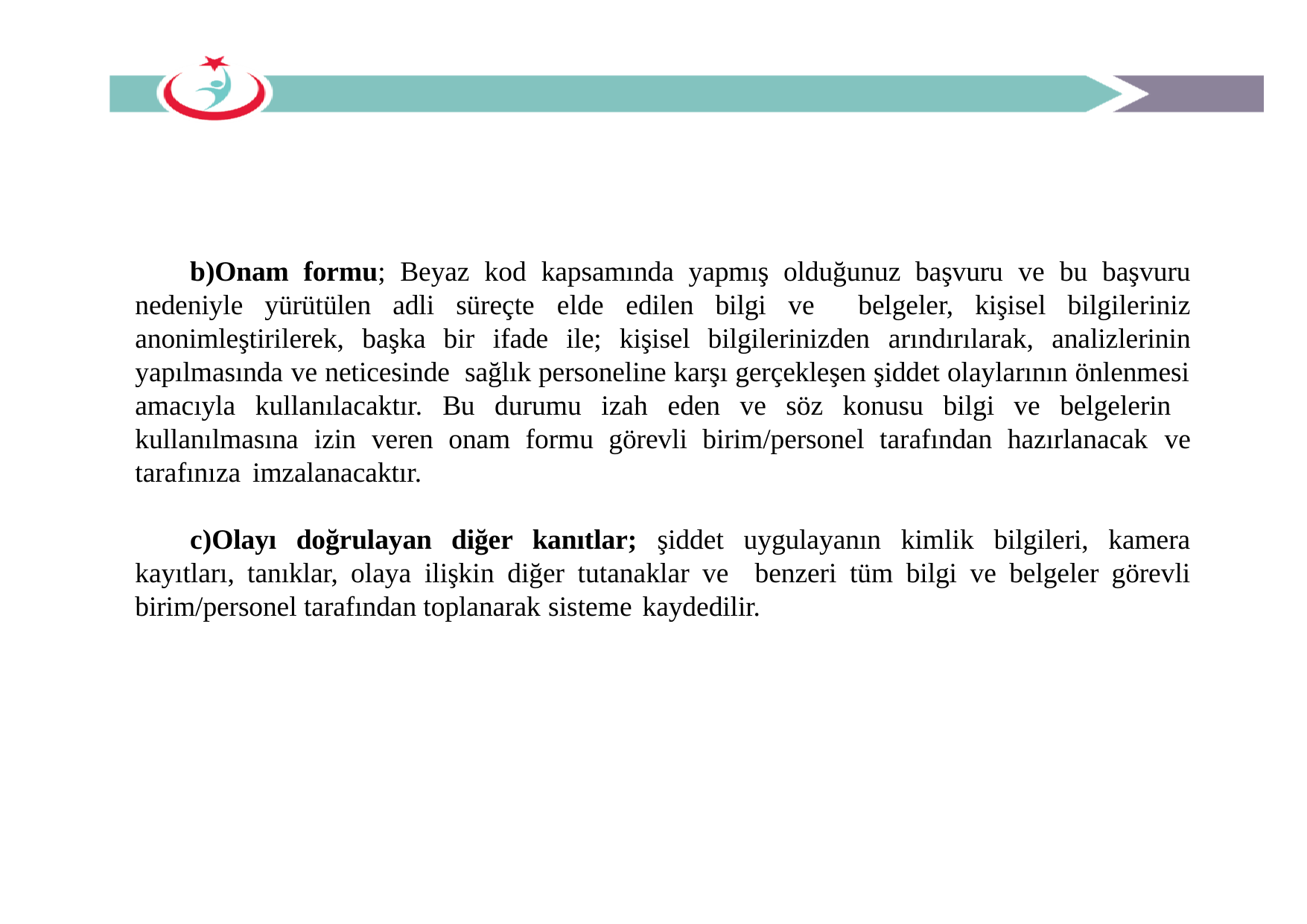

Onam formu; Beyaz kod kapsamında yapmış olduğunuz başvuru ve bu başvuru nedeniyle yürütülen adli süreçte elde edilen bilgi ve  belgeler, kişisel bilgileriniz anonimleştirilerek, başka bir ifade ile; kişisel bilgilerinizden arındırılarak, analizlerinin yapılmasında ve neticesinde  sağlık personeline karşı gerçekleşen şiddet olaylarının önlenmesi amacıyla kullanılacaktır. Bu durumu izah eden ve söz konusu bilgi ve belgelerin  kullanılmasına izin veren onam formu görevli birim/personel tarafından hazırlanacak ve tarafınıza imzalanacaktır.

Olayı doğrulayan diğer kanıtlar; şiddet uygulayanın kimlik bilgileri, kamera kayıtları, tanıklar, olaya ilişkin diğer tutanaklar ve  benzeri tüm bilgi ve belgeler görevli birim/personel tarafından toplanarak sisteme kaydedilir.